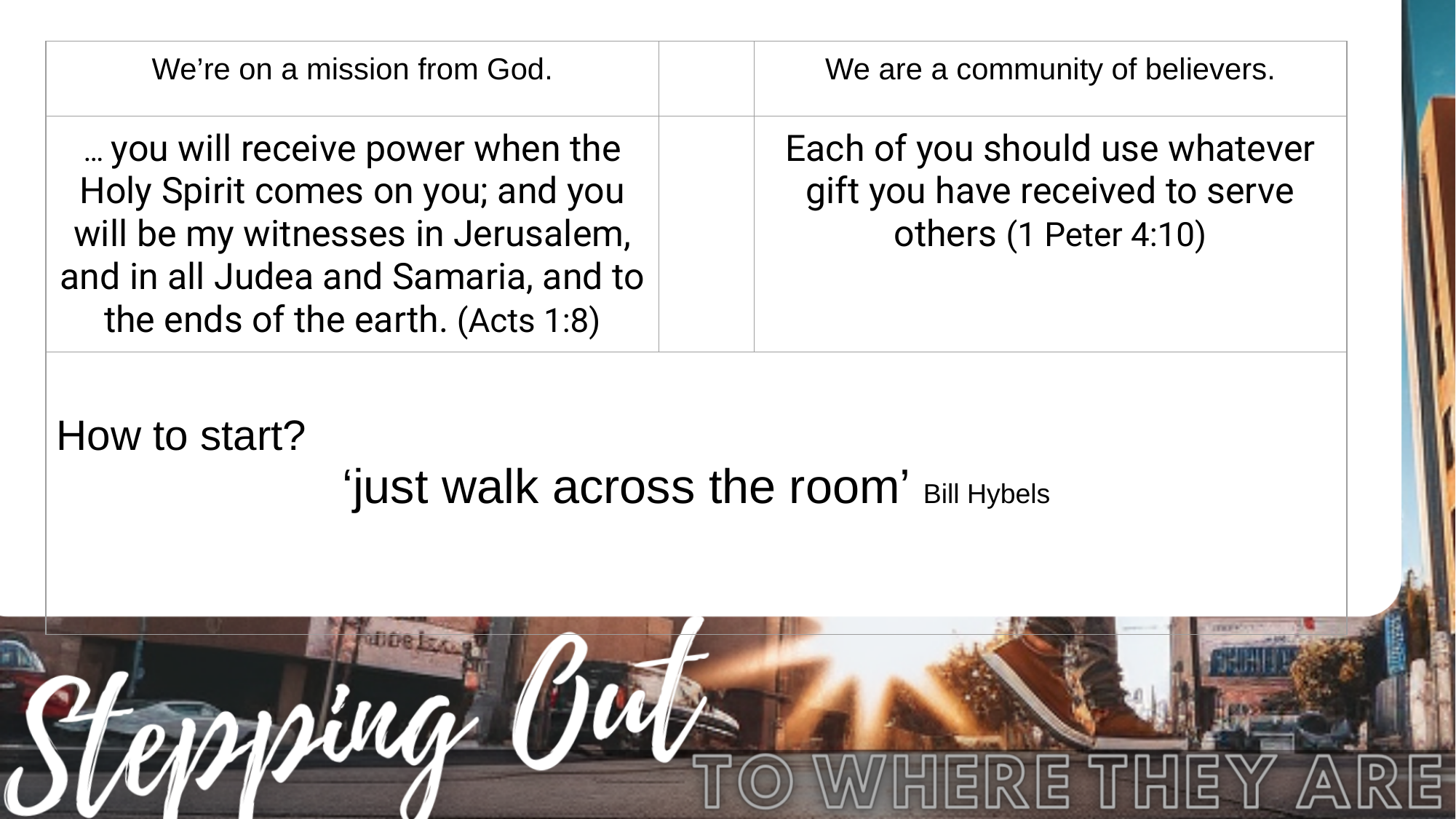

| We’re on a mission from God. |  | We are a community of believers. |
| --- | --- | --- |
| … you will receive power when the Holy Spirit comes on you; and you will be my witnesses in Jerusalem, and in all Judea and Samaria, and to the ends of the earth. (Acts 1:8) |  | Each of you should use whatever gift you have received to serve others (1 Peter 4:10) |
| How to start? ‘just walk across the room’ Bill Hybels |  |  |